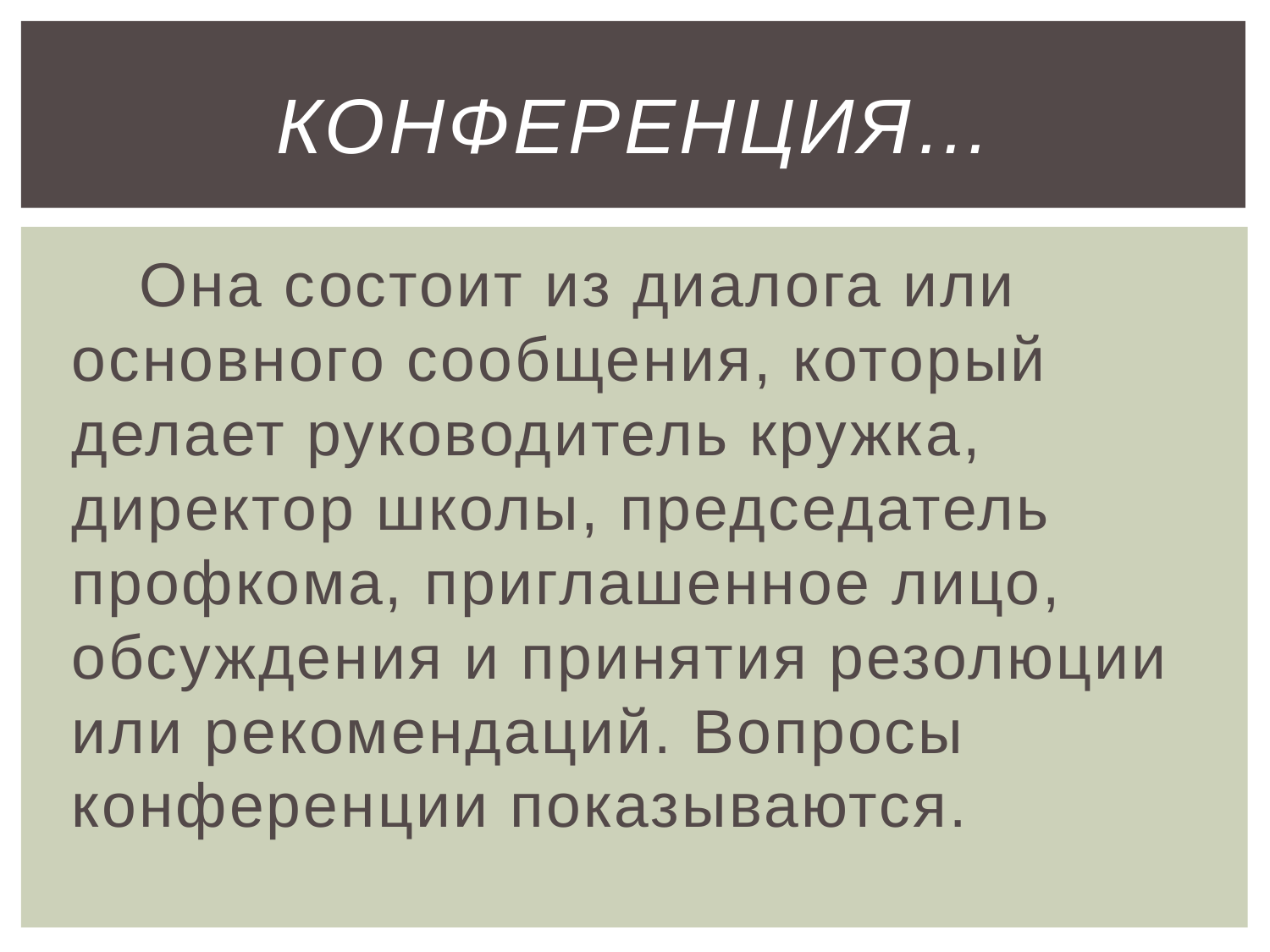

# Конференция…
      Она состоит из диалога или основного сообщения, который делает руководитель кружка, директор школы, председатель профкома, приглашенное лицо, обсуждения и принятия резолюции или рекомендаций. Вопросы конференции показываются.